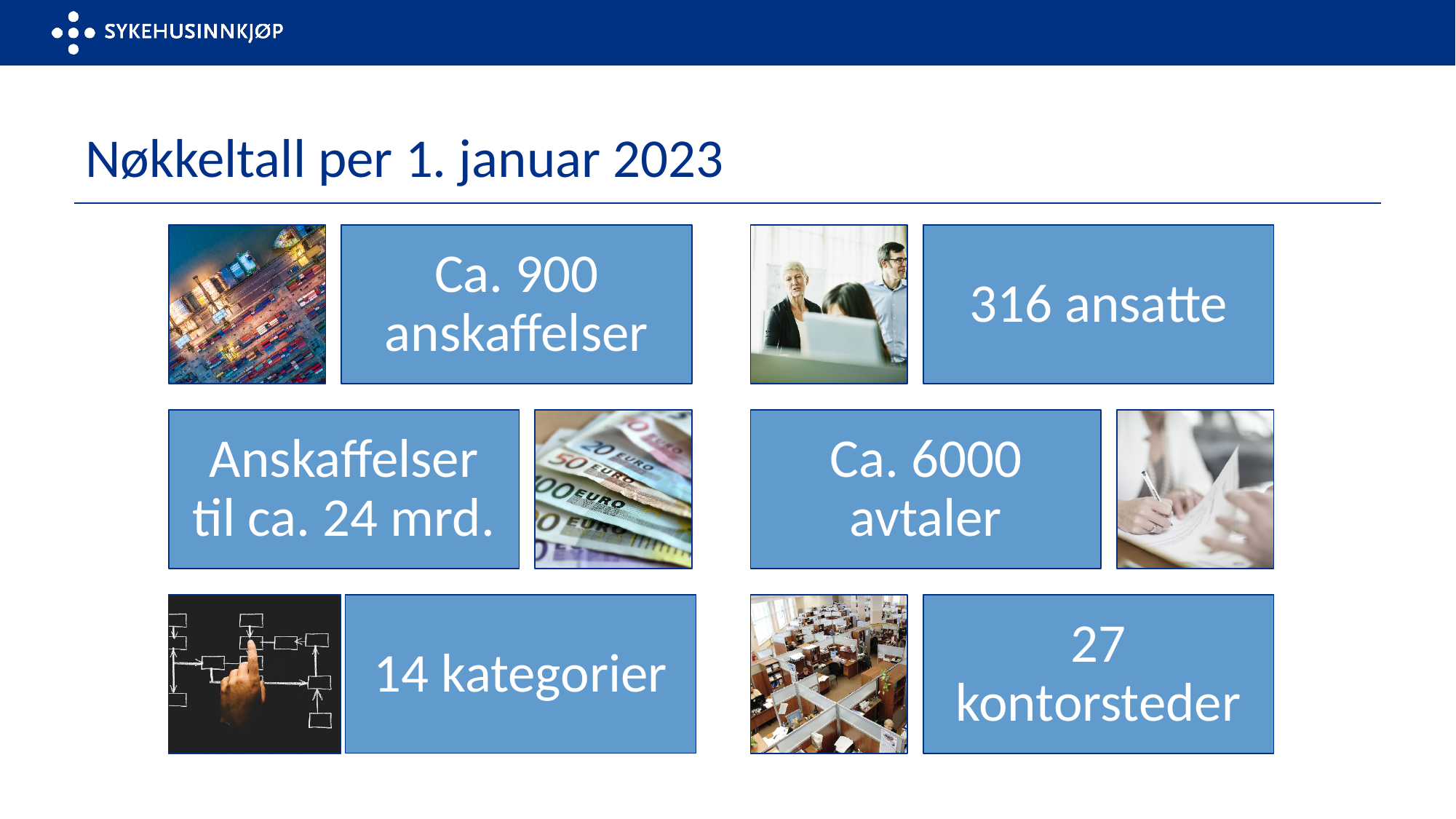

# Nøkkeltall per 1. januar 2023
Ca. 900
anskaffelser
Anskaffelser til ca. 24 mrd.
14 kategorier
316 ansatte
Ca. 6000 avtaler
27 kontorsteder